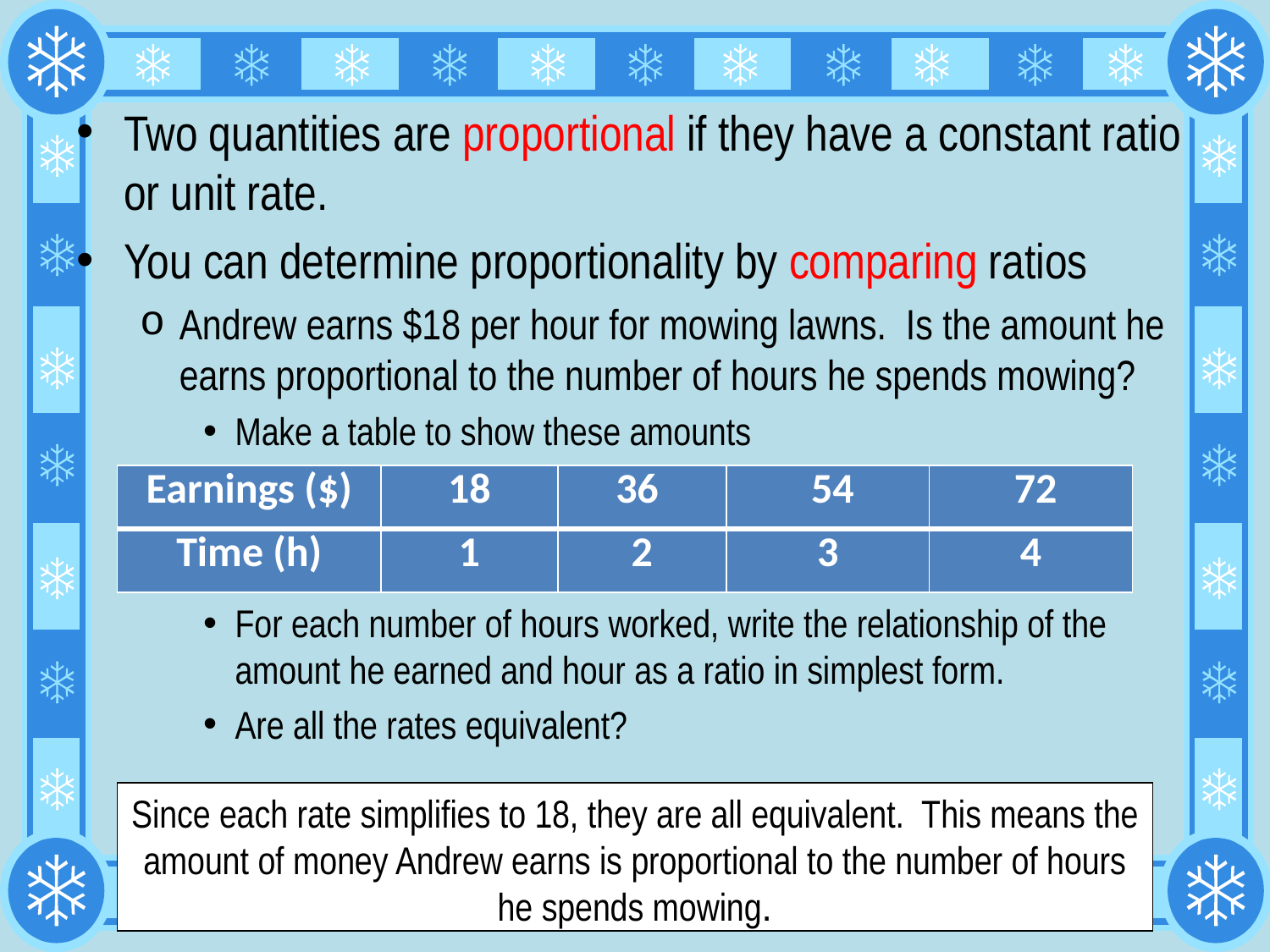

Two quantities are proportional if they have a constant ratio or unit rate.
You can determine proportionality by comparing ratios
Andrew earns $18 per hour for mowing lawns.  Is the amount he earns proportional to the number of hours he spends mowing?
Make a table to show these amounts

For each number of hours worked, write the relationship of the amount he earned and hour as a ratio in simplest form.
Are all the rates equivalent?

| Earnings ($) | 18 | 36 | 54 | 72 |
| --- | --- | --- | --- | --- |
| Time (h) | 1 | 2 | 3 | 4 |
Since each rate simplifies to 18, they are all equivalent.  This means the amount of money Andrew earns is proportional to the number of hours he spends mowing.